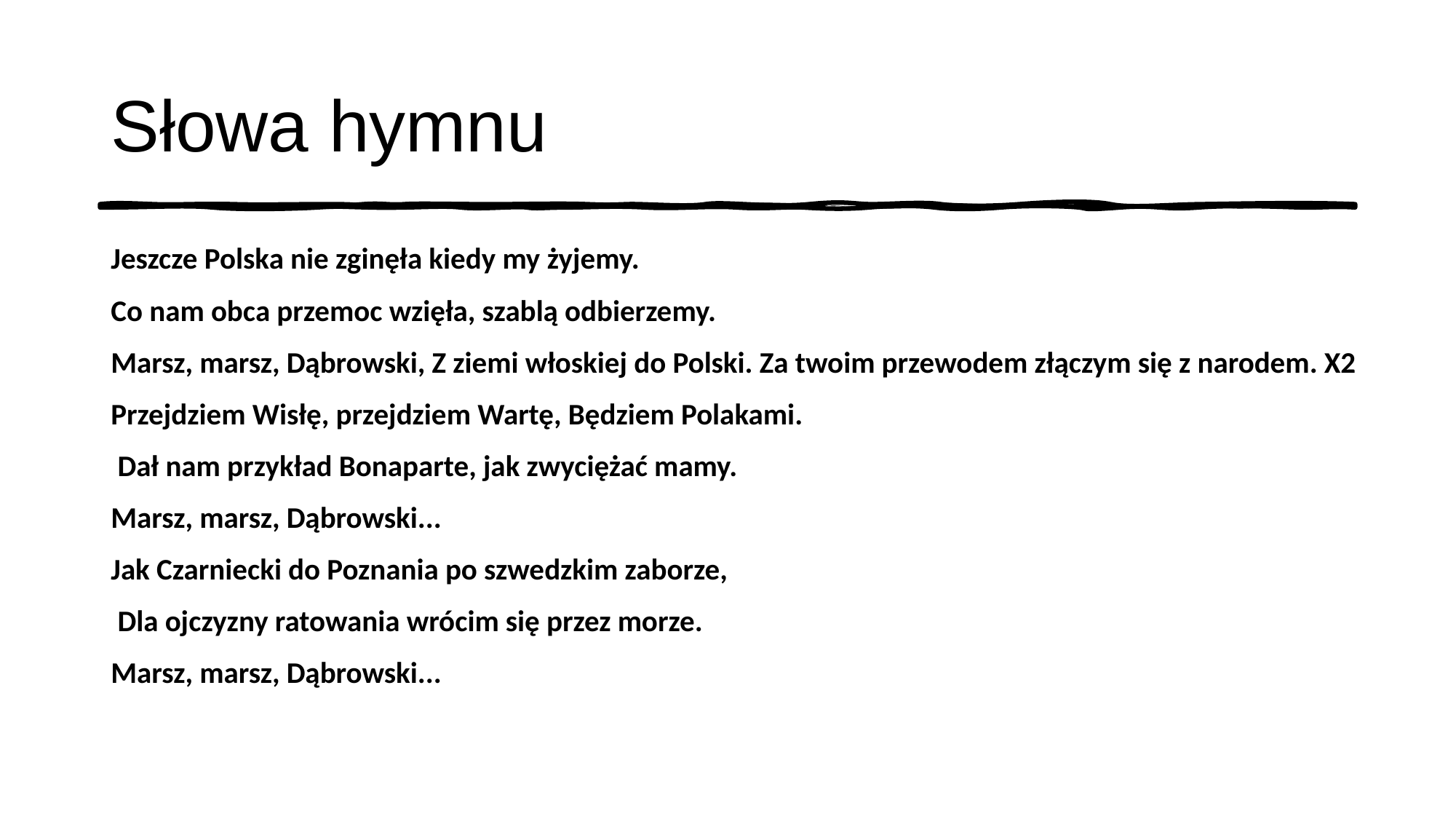

# Słowa hymnu
Jeszcze Polska nie zginęła kiedy my żyjemy.
Co nam obca przemoc wzięła, szablą odbierzemy.
Marsz, marsz, Dąbrowski, Z ziemi włoskiej do Polski. Za twoim przewodem złączym się z narodem. X2
Przejdziem Wisłę, przejdziem Wartę, Będziem Polakami.
 Dał nam przykład Bonaparte, jak zwyciężać mamy.
Marsz, marsz, Dąbrowski...
Jak Czarniecki do Poznania po szwedzkim zaborze,
 Dla ojczyzny ratowania wrócim się przez morze.
Marsz, marsz, Dąbrowski...